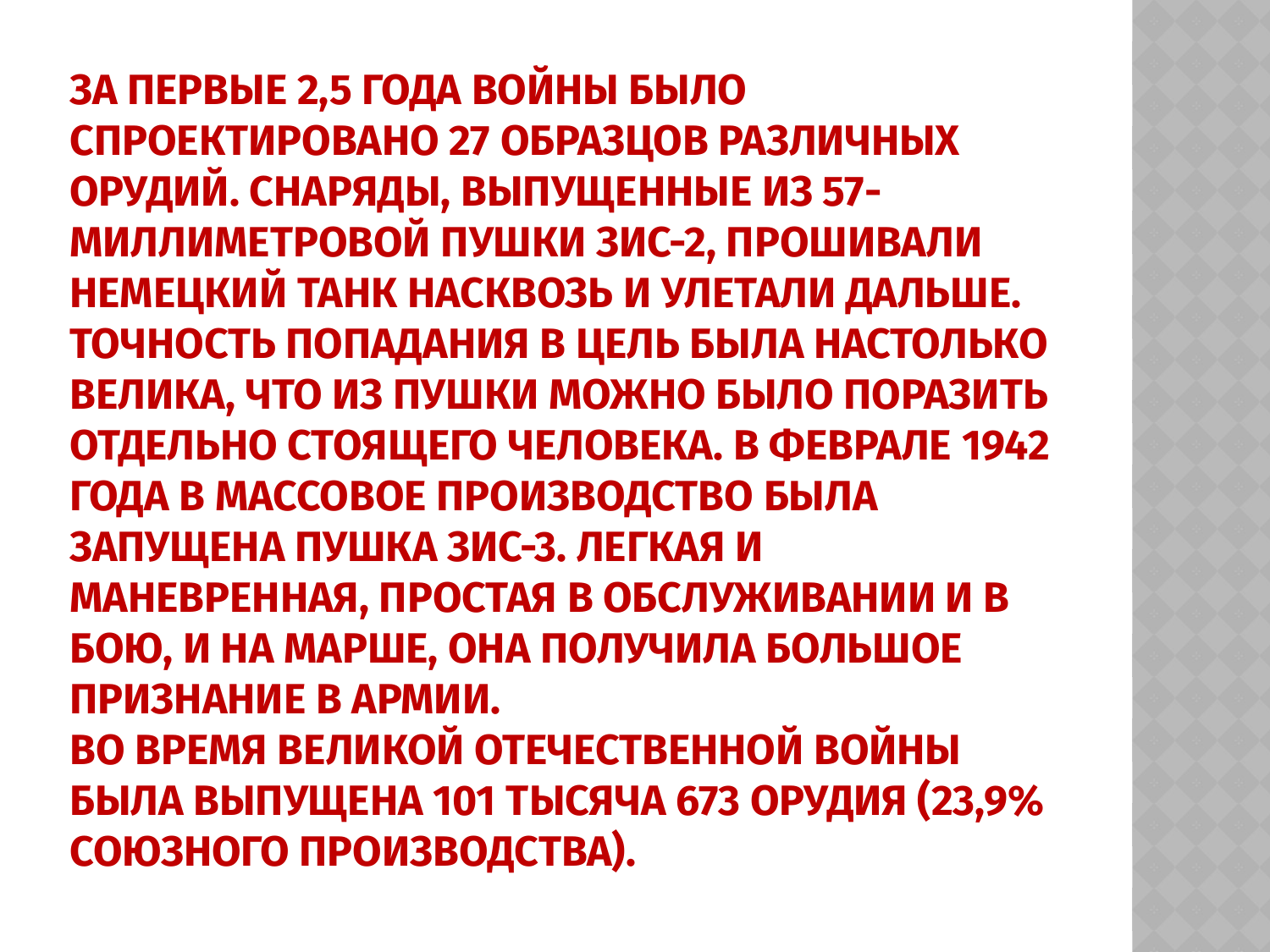

# за первые 2,5 года войны было спроектировано 27 образцов различных орудий. Снаряды, выпущенные из 57-миллиметровой пушки ЗИС-2, прошивали немецкий танк насквозь и улетали дальше. Точность попадания в цель была настолько велика, что из пушки можно было поразить отдельно стоящего человека. В феврале 1942 года в массовое производство была запущена пушка ЗИС-3. Легкая и маневренная, простая в обслуживании и в бою, и на марше, она получила большое признание в армии. Во время Великой Отечественной войны была выпущена 101 тысяча 673 орудия (23,9% союзного производства).